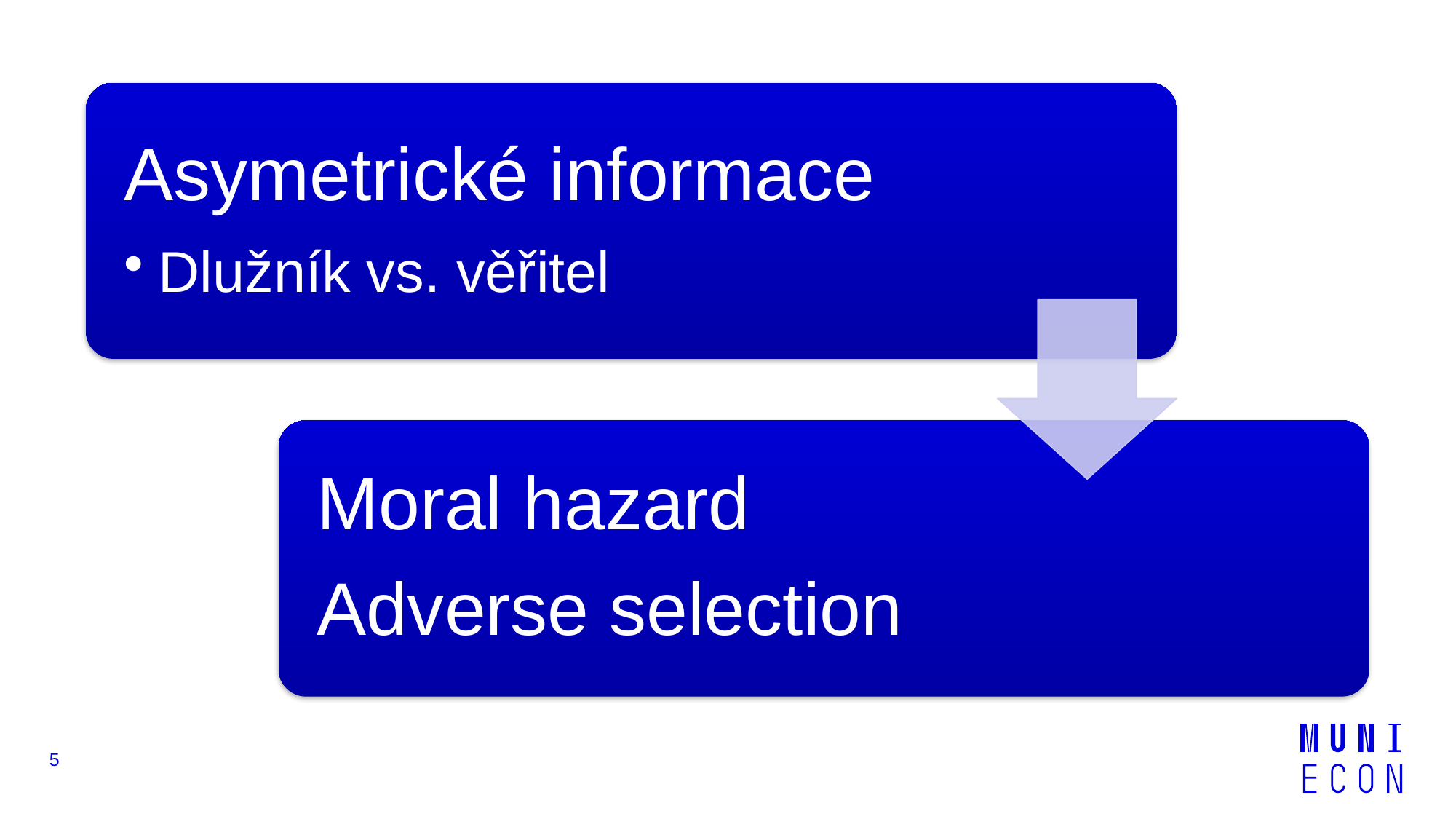

Asymetrické informace
Dlužník vs. věřitel
Moral hazard
Adverse selection

5